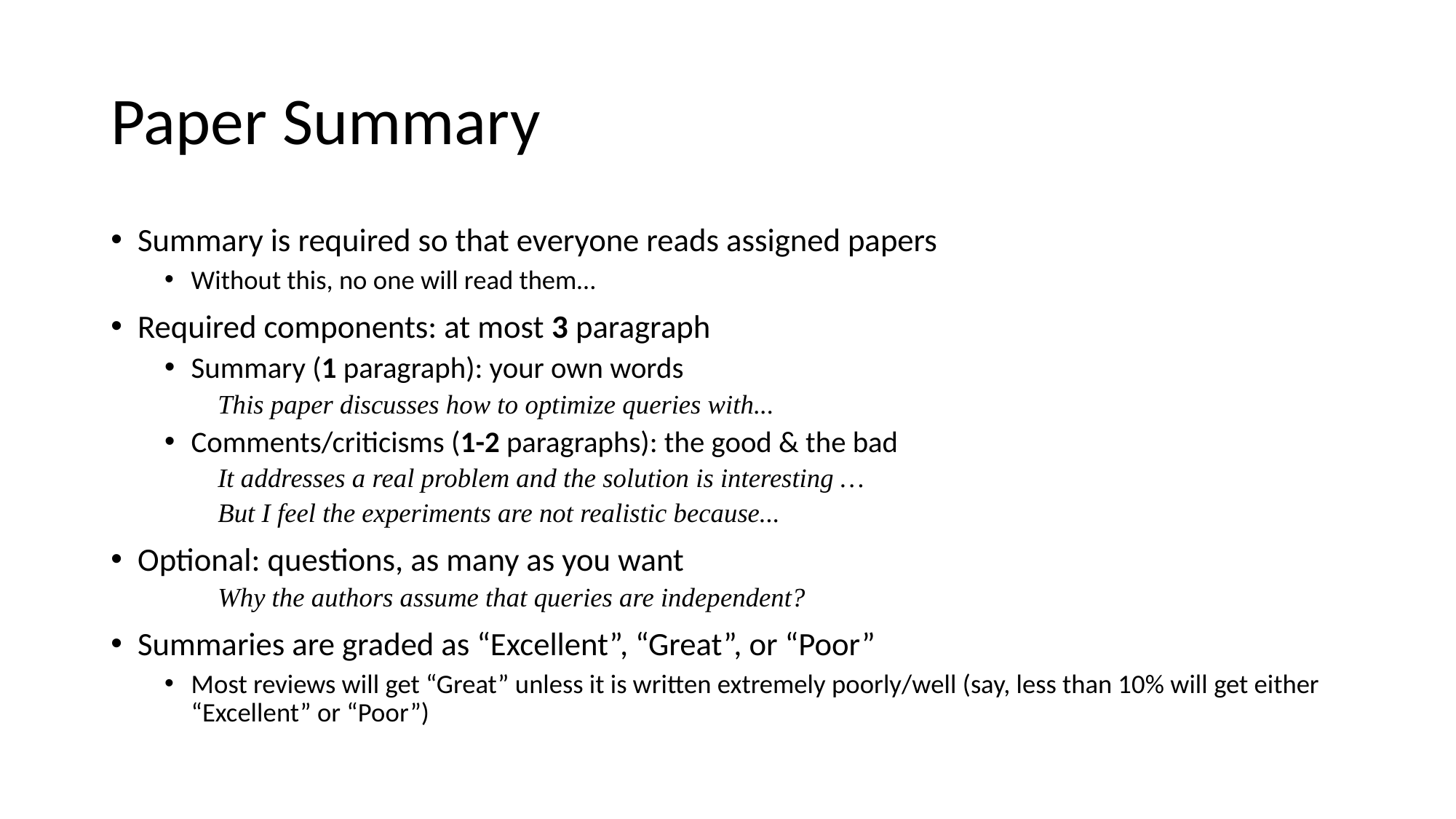

# Paper Summary
Summary is required so that everyone reads assigned papers
Without this, no one will read them…
Required components: at most 3 paragraph
Summary (1 paragraph): your own words
This paper discusses how to optimize queries with...
Comments/criticisms (1-2 paragraphs): the good & the bad
It addresses a real problem and the solution is interesting …
But I feel the experiments are not realistic because...
Optional: questions, as many as you want
Why the authors assume that queries are independent?
Summaries are graded as “Excellent”, “Great”, or “Poor”
Most reviews will get “Great” unless it is written extremely poorly/well (say, less than 10% will get either “Excellent” or “Poor”)